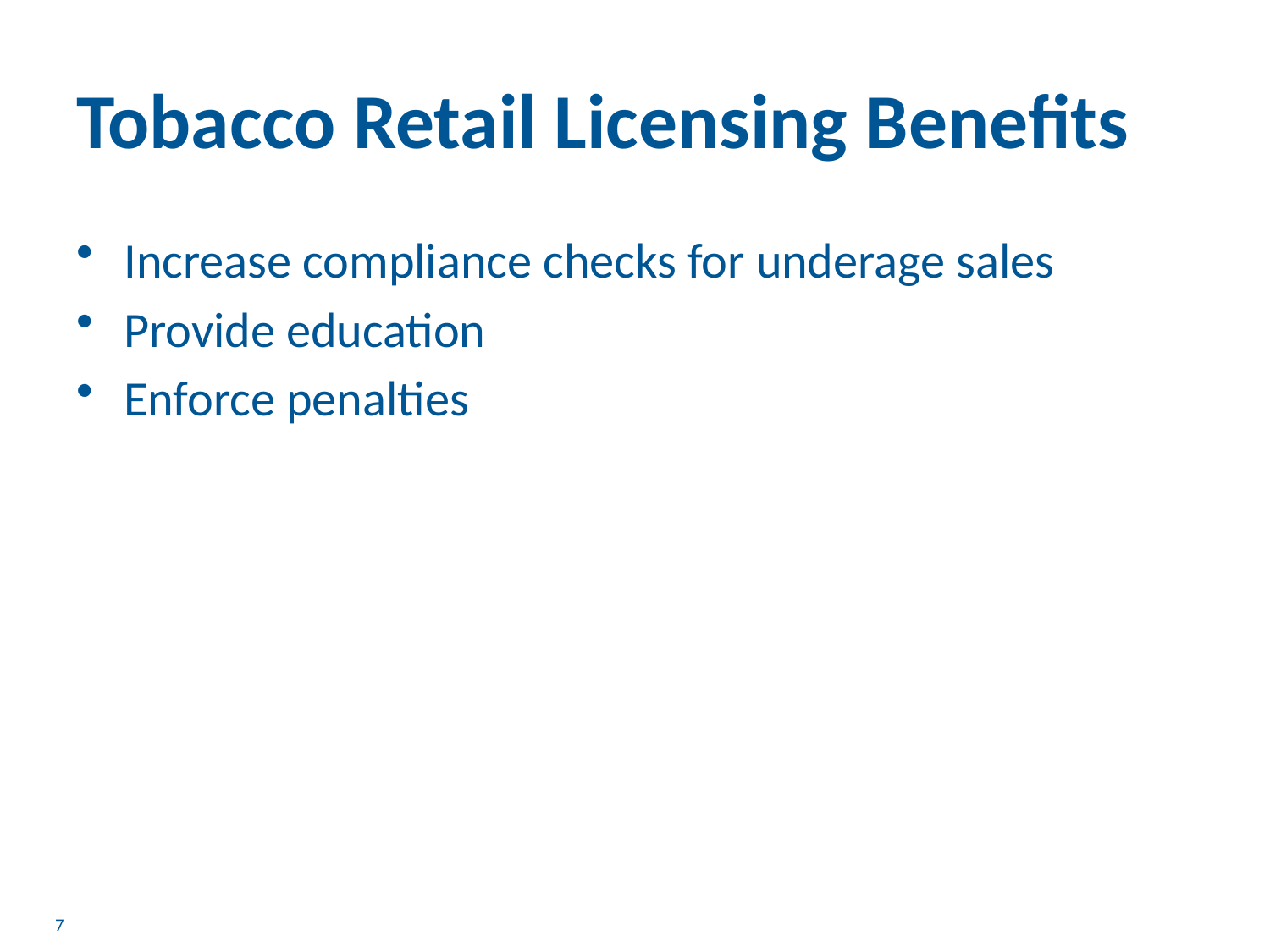

# Tobacco Retail Licensing Benefits
Increase compliance checks for underage sales
Provide education
Enforce penalties

7